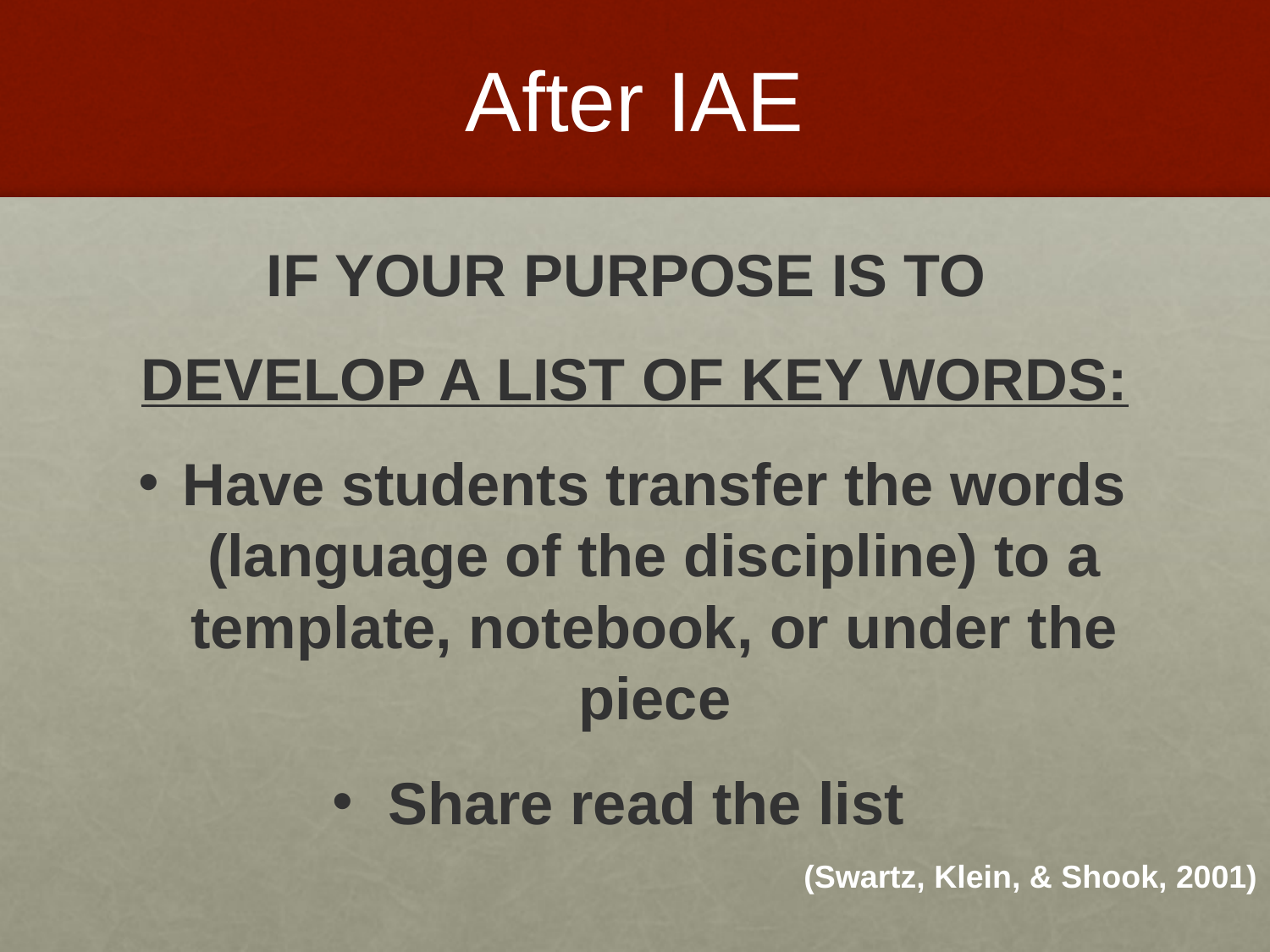

# After IAE
IF YOUR PURPOSE IS TO
DEVELOP A LIST OF KEY WORDS:
Have students transfer the words (language of the discipline) to a template, notebook, or under the piece
Share read the list

(Swartz, Klein, & Shook, 2001)